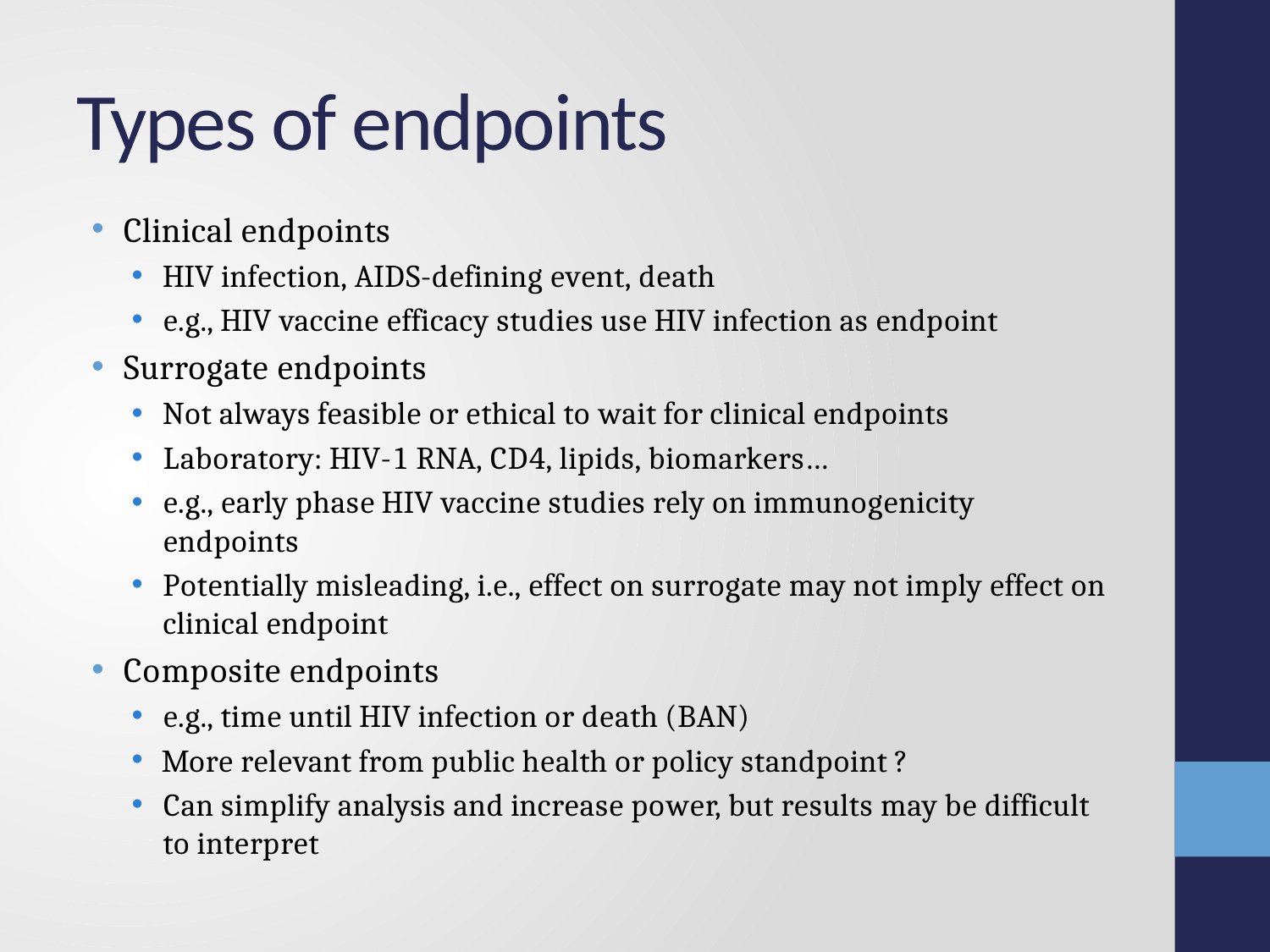

# Types of endpoints
Clinical endpoints
HIV infection, AIDS-defining event, death
e.g., HIV vaccine efficacy studies use HIV infection as endpoint
Surrogate endpoints
Not always feasible or ethical to wait for clinical endpoints
Laboratory: HIV-1 RNA, CD4, lipids, biomarkers…
e.g., early phase HIV vaccine studies rely on immunogenicity endpoints
Potentially misleading, i.e., effect on surrogate may not imply effect on clinical endpoint
Composite endpoints
e.g., time until HIV infection or death (BAN)
More relevant from public health or policy standpoint ?
Can simplify analysis and increase power, but results may be difficult to interpret